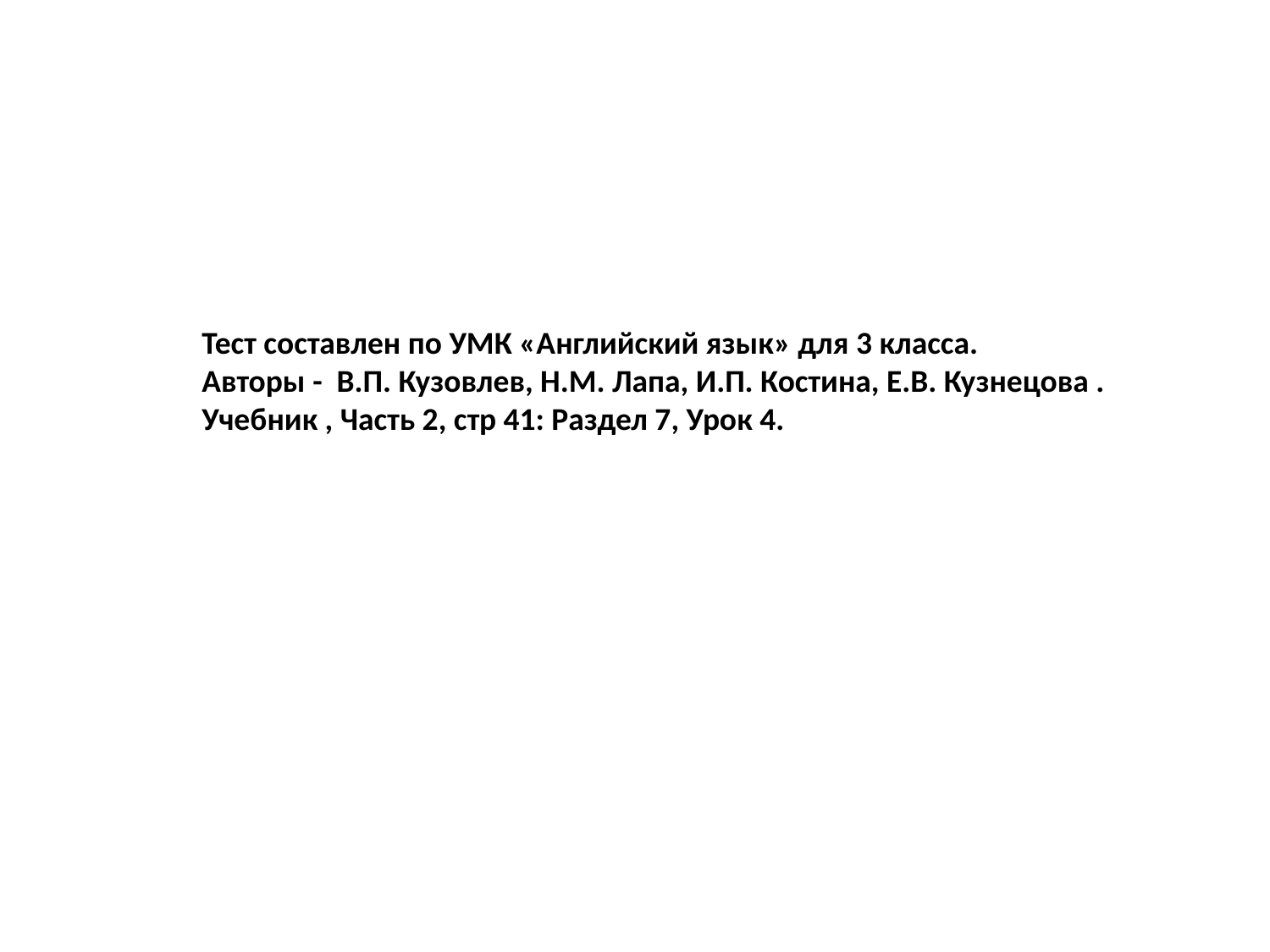

Тест составлен по УМК «Английский язык» для 3 класса.
Авторы -  В.П. Кузовлев, Н.М. Лапа, И.П. Костина, Е.В. Кузнецова .
Учебник , Часть 2, стр 41: Раздел 7, Урок 4.